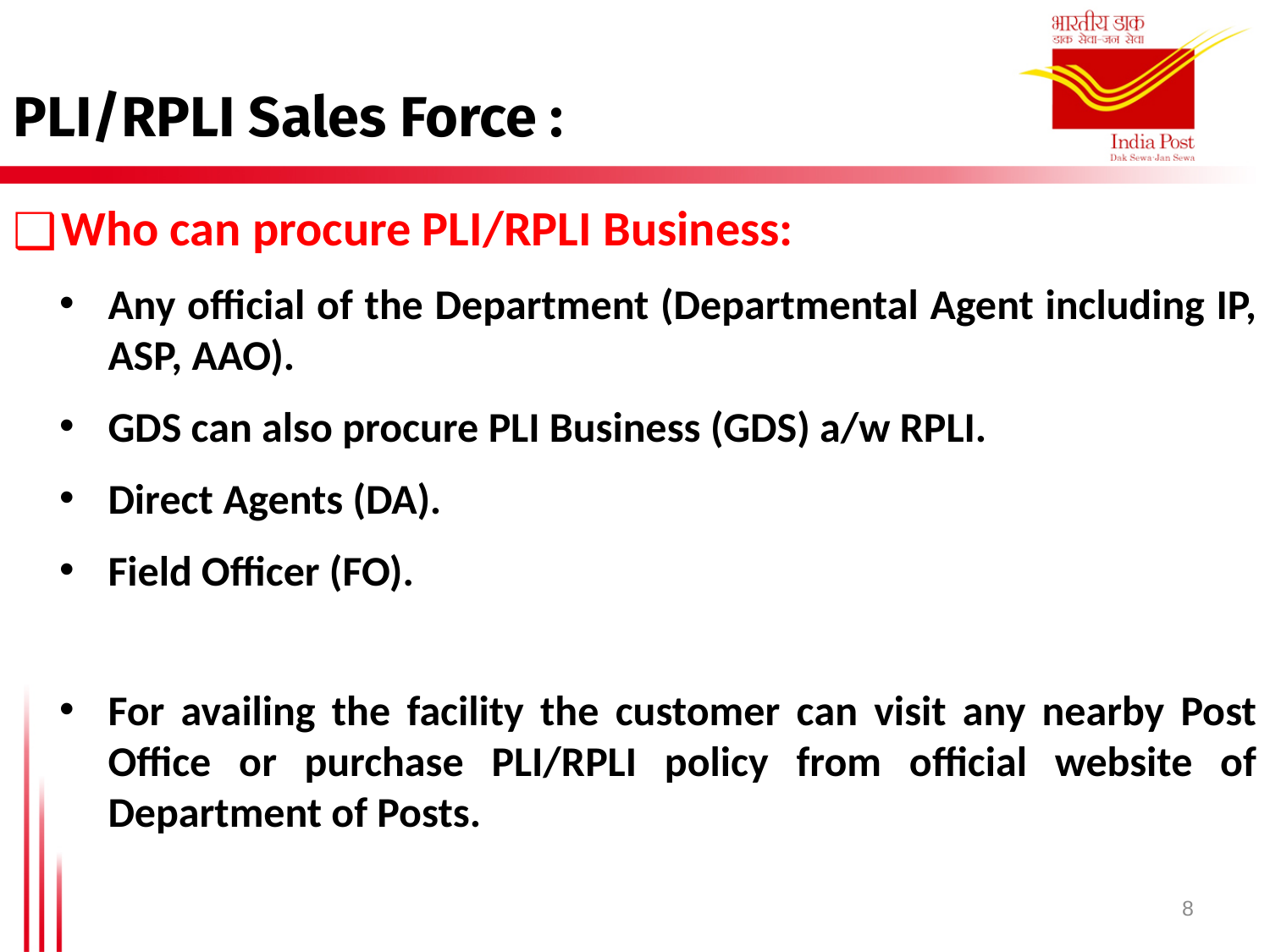

PLI/RPLI Sales Force :

Who can procure PLI/RPLI Business:
Any official of the Department (Departmental Agent including IP, ASP, AAO).
GDS can also procure PLI Business (GDS) a/w RPLI.
Direct Agents (DA).
Field Officer (FO).

For availing the facility the customer can visit any nearby Post Office or purchase PLI/RPLI policy from official website of Department of Posts.

8